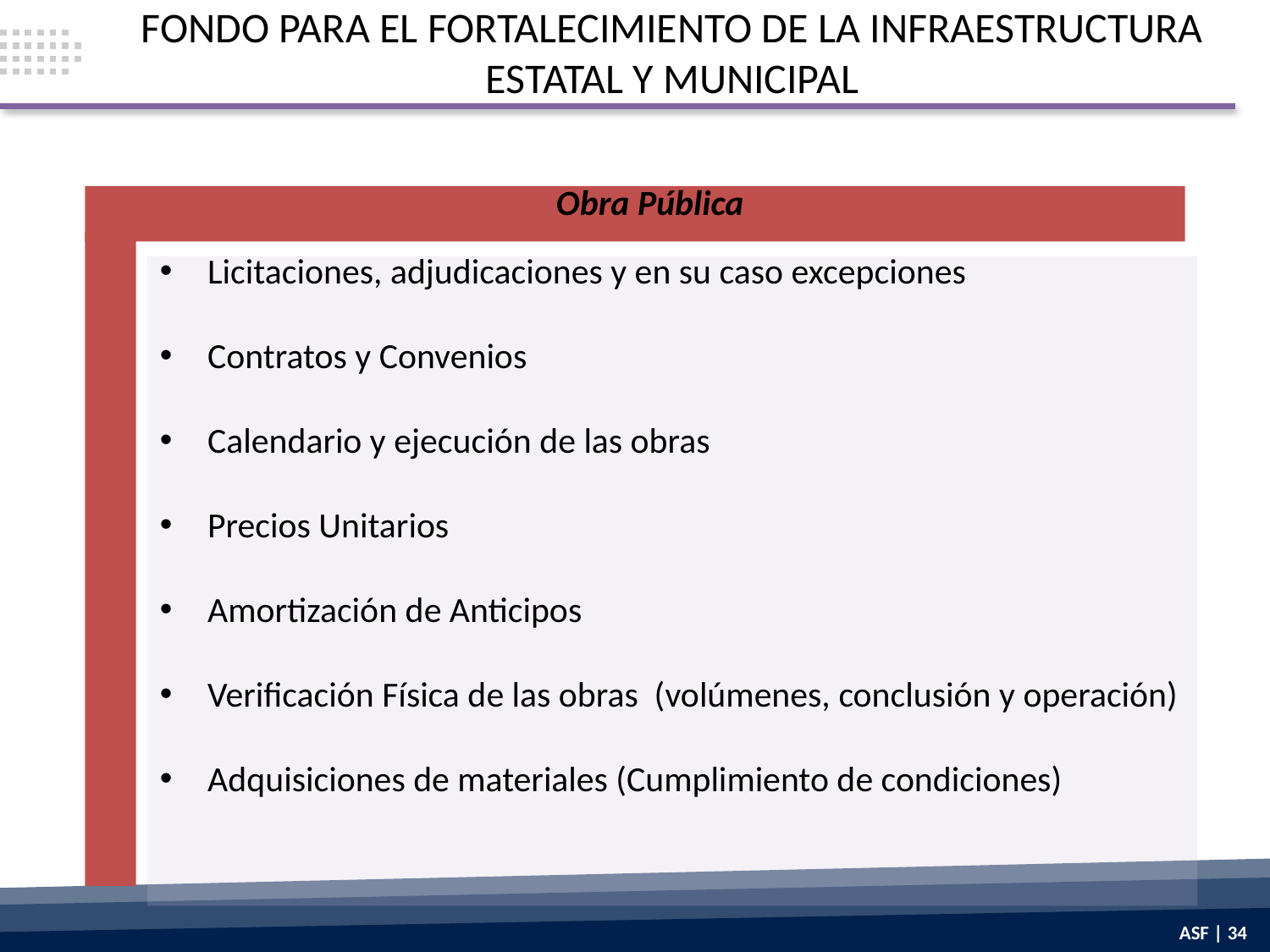

FONDO PARA EL FORTALECIMIENTO DE LA INFRAESTRUCTURA ESTATAL Y MUNICIPAL
Obra Pública

Licitaciones, adjudicaciones y en su caso excepciones

Contratos y Convenios

Calendario y ejecución de las obras

Precios Unitarios

Amortización de Anticipos

Verificación Física de las obras  (volúmenes, conclusión y operación)

Adquisiciones de materiales (Cumplimiento de condiciones)

ASF | 34